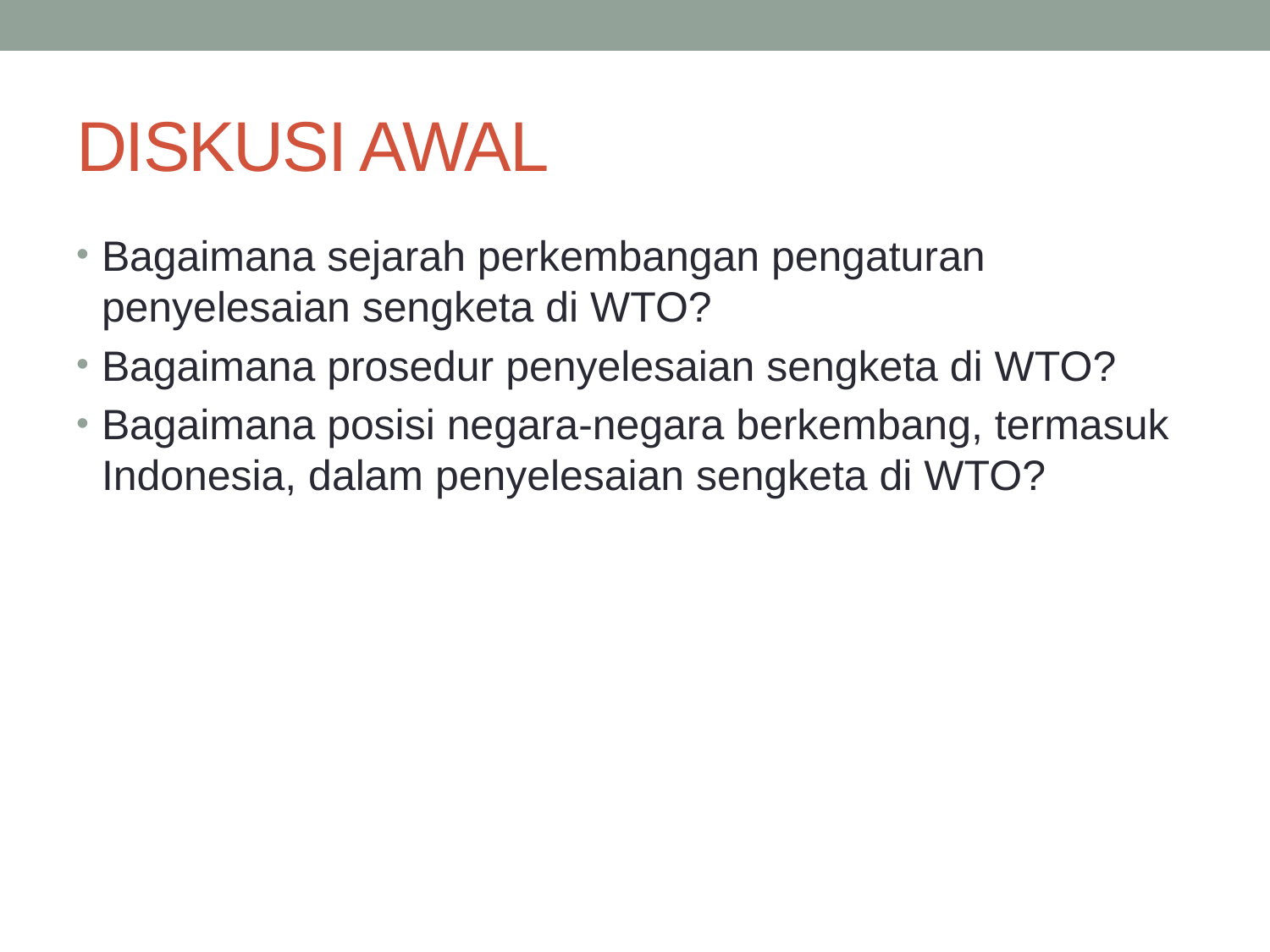

# DISKUSI AWAL
Bagaimana sejarah perkembangan pengaturan penyelesaian sengketa di WTO?
Bagaimana prosedur penyelesaian sengketa di WTO?
Bagaimana posisi negara-negara berkembang, termasuk Indonesia, dalam penyelesaian sengketa di WTO?